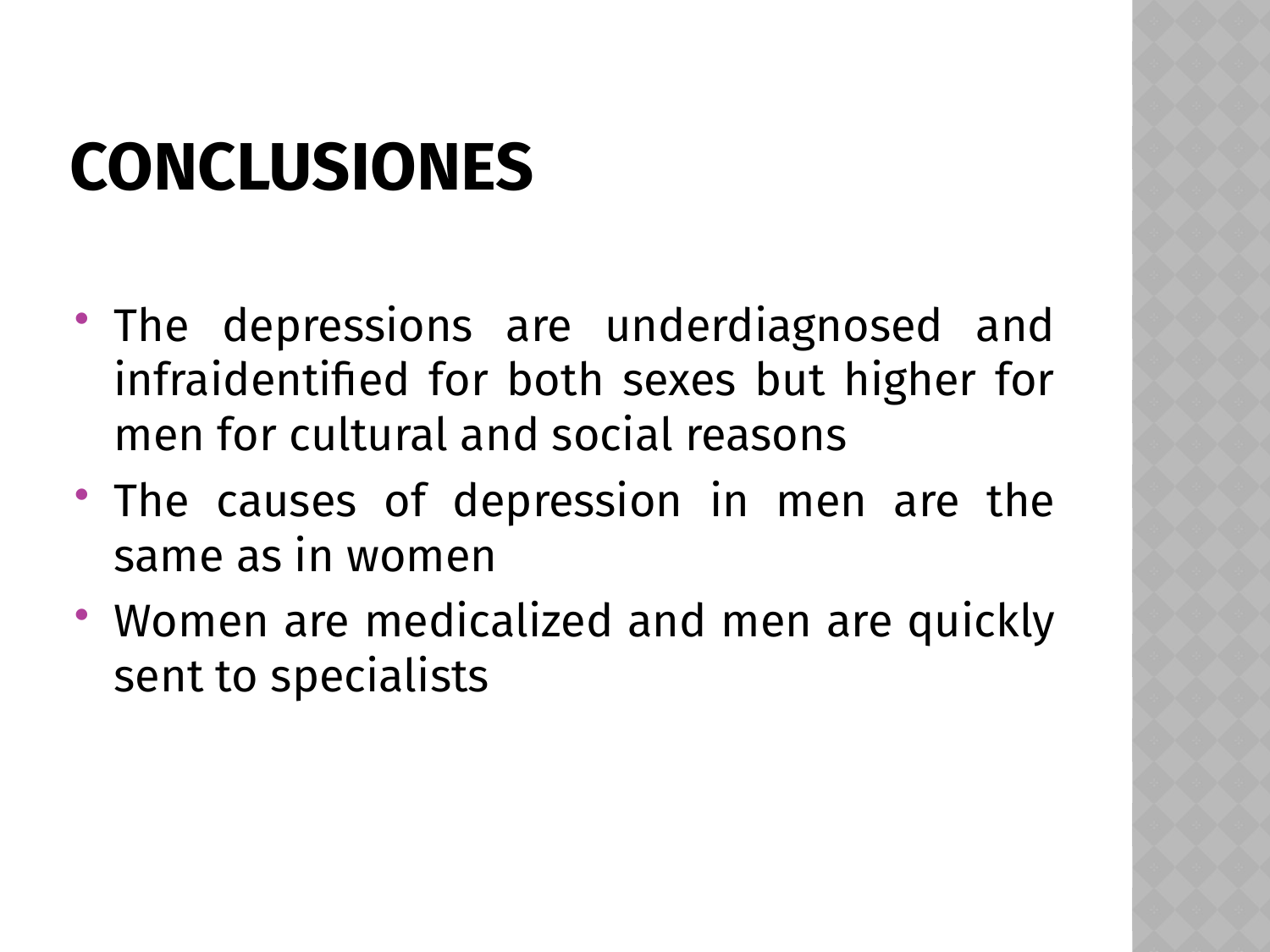

# conclusiones

The depressions are underdiagnosed and infraidentified for both sexes but higher for men for cultural and social reasons
The causes of depression in men are the same as in women
Women are medicalized and men are quickly sent to specialists